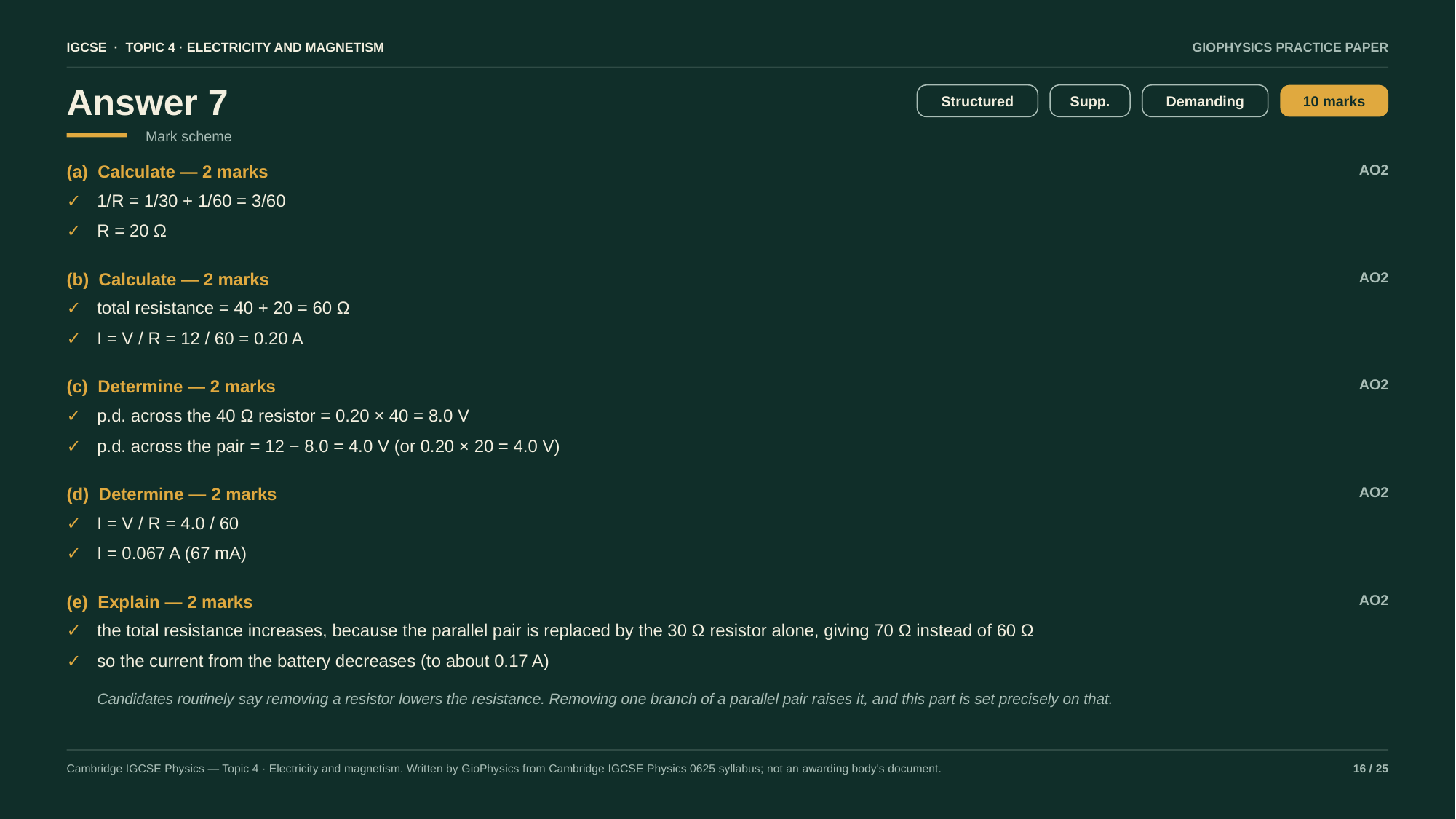

IGCSE  ·  TOPIC 4 · ELECTRICITY AND MAGNETISM
GIOPHYSICS PRACTICE PAPER

Answer 7

Structured

Supp.

Demanding

10 marks
Mark scheme

(a)  Calculate — 2 marks
AO2
✓
1/R = 1/30 + 1/60 = 3/60
✓
R = 20 Ω
(b)  Calculate — 2 marks
AO2
✓
total resistance = 40 + 20 = 60 Ω
✓
I = V / R = 12 / 60 = 0.20 A
(c)  Determine — 2 marks
AO2
✓
p.d. across the 40 Ω resistor = 0.20 × 40 = 8.0 V
✓
p.d. across the pair = 12 − 8.0 = 4.0 V (or 0.20 × 20 = 4.0 V)
(d)  Determine — 2 marks
AO2
✓
I = V / R = 4.0 / 60
✓
I = 0.067 A (67 mA)
(e)  Explain — 2 marks
AO2
✓
the total resistance increases, because the parallel pair is replaced by the 30 Ω resistor alone, giving 70 Ω instead of 60 Ω
✓
so the current from the battery decreases (to about 0.17 A)
Candidates routinely say removing a resistor lowers the resistance. Removing one branch of a parallel pair raises it, and this part is set precisely on that.

Cambridge IGCSE Physics — Topic 4 · Electricity and magnetism. Written by GioPhysics from Cambridge IGCSE Physics 0625 syllabus; not an awarding body's document.
16 / 25